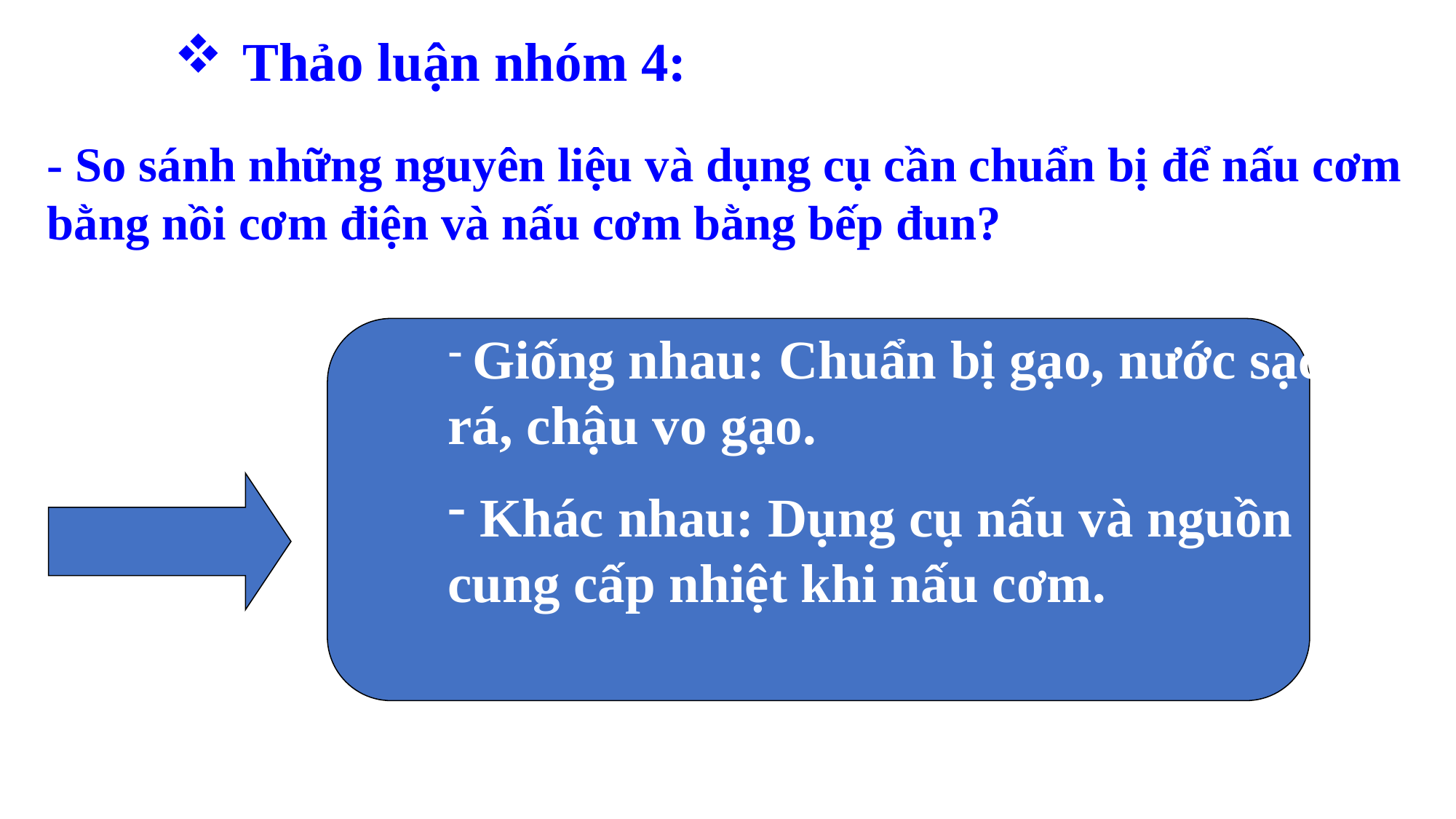

# Thảo luận nhóm 4:
- So sánh những nguyên liệu và dụng cụ cần chuẩn bị để nấu cơm bằng nồi cơm điện và nấu cơm bằng bếp đun?

 Giống nhau: Chuẩn bị gạo, nước sạch, rá, chậu vo gạo.
 Khác nhau: Dụng cụ nấu và nguồn cung cấp nhiệt khi nấu cơm.